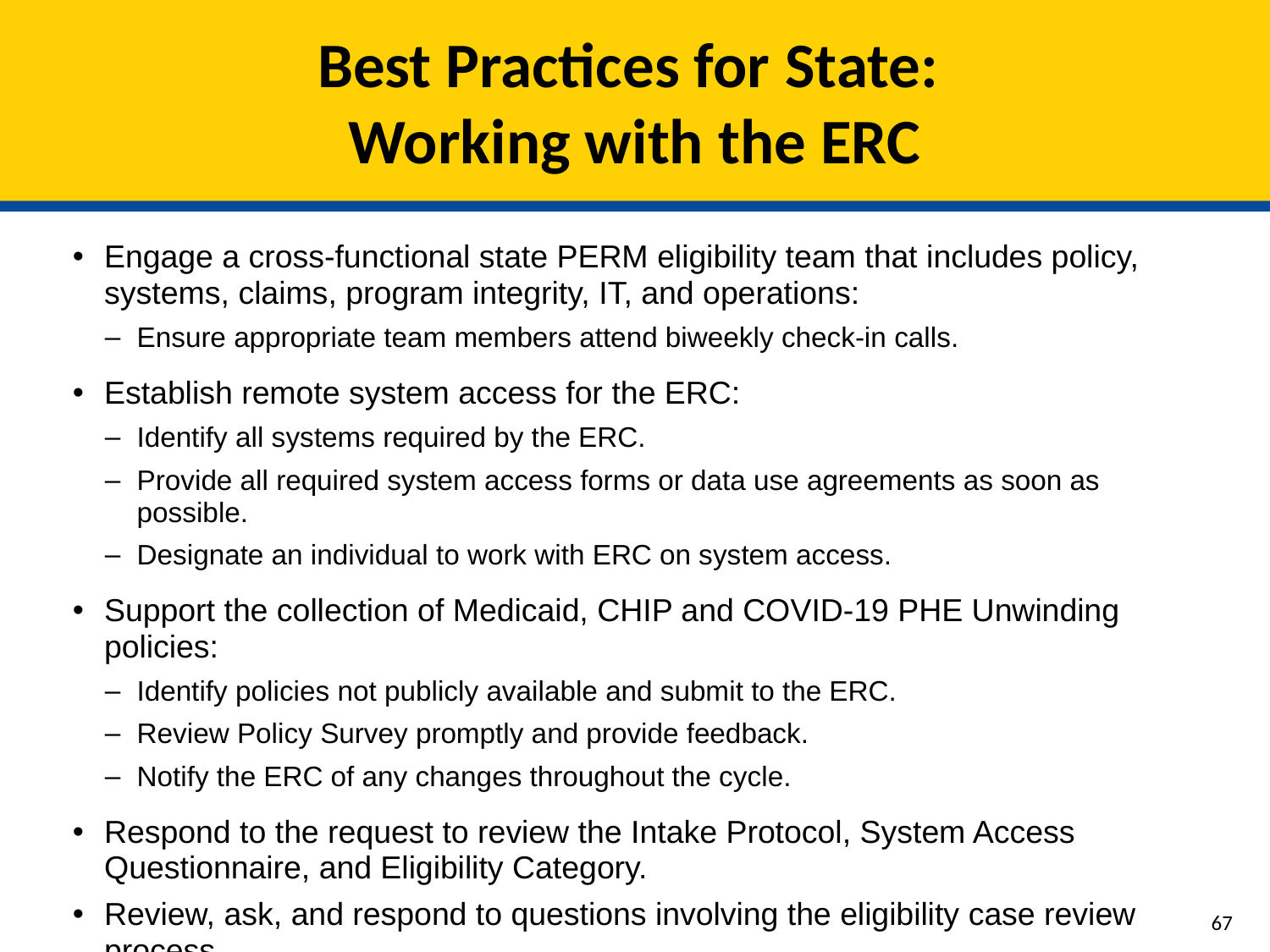

# Best Practices for State: Working with the ERC
Engage a cross-functional state PERM eligibility team that includes policy, systems, claims, program integrity, IT, and operations:
Ensure appropriate team members attend biweekly check-in calls.
Establish remote system access for the ERC:
Identify all systems required by the ERC.
Provide all required system access forms or data use agreements as soon as possible.
Designate an individual to work with ERC on system access.
Support the collection of Medicaid, CHIP and COVID-19 PHE Unwinding policies:
Identify policies not publicly available and submit to the ERC.
Review Policy Survey promptly and provide feedback.
Notify the ERC of any changes throughout the cycle.
Respond to the request to review the Intake Protocol, System Access Questionnaire, and Eligibility Category.
Review, ask, and respond to questions involving the eligibility case review process.
67